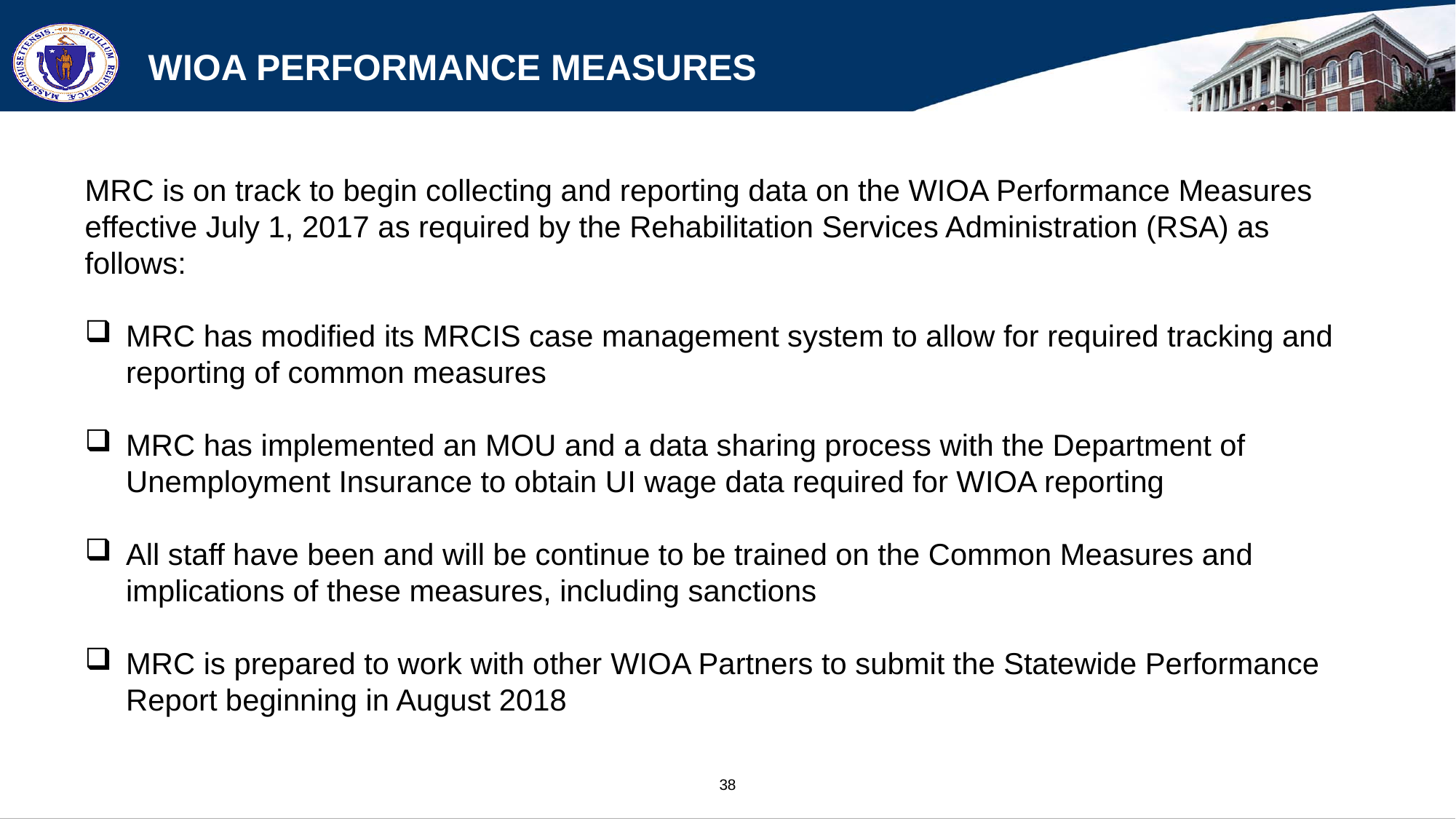

# WIOA Performance Measures
MRC is on track to begin collecting and reporting data on the WIOA Performance Measures effective July 1, 2017 as required by the Rehabilitation Services Administration (RSA) as follows:

MRC has modified its MRCIS case management system to allow for required tracking and reporting of common measures

MRC has implemented an MOU and a data sharing process with the Department of Unemployment Insurance to obtain UI wage data required for WIOA reporting

All staff have been and will be continue to be trained on the Common Measures and implications of these measures, including sanctions

MRC is prepared to work with other WIOA Partners to submit the Statewide Performance Report beginning in August 2018